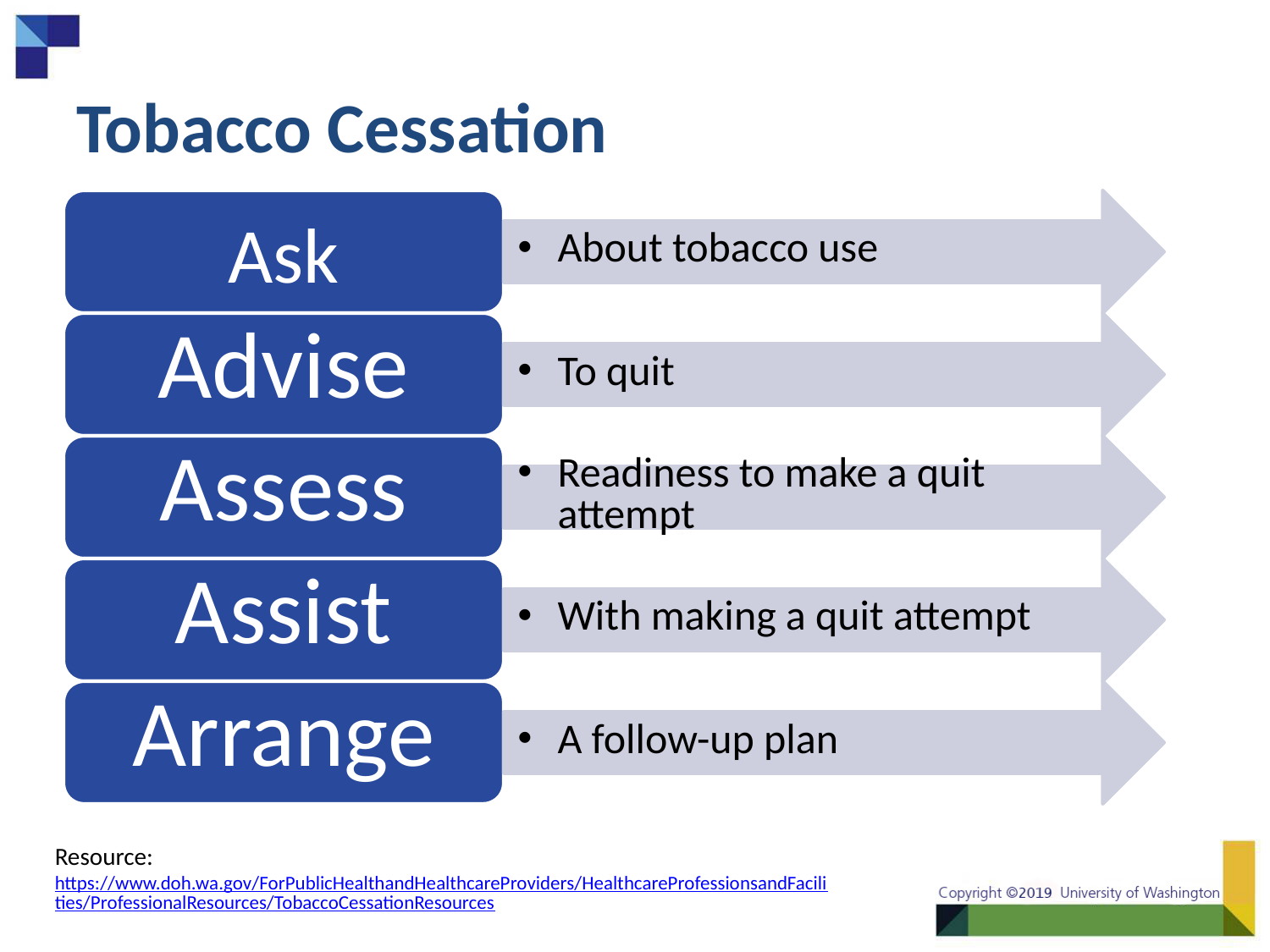

# Tobacco Cessation
Ask
About tobacco use
Advise
A follow-up plan
Assess
Assist
Arrange
To quit
Readiness to make a quit attempt
With making a quit attempt
Resource: https://www.doh.wa.gov/ForPublicHealthandHealthcareProviders/HealthcareProfessionsandFacilities/ProfessionalResources/TobaccoCessationResources